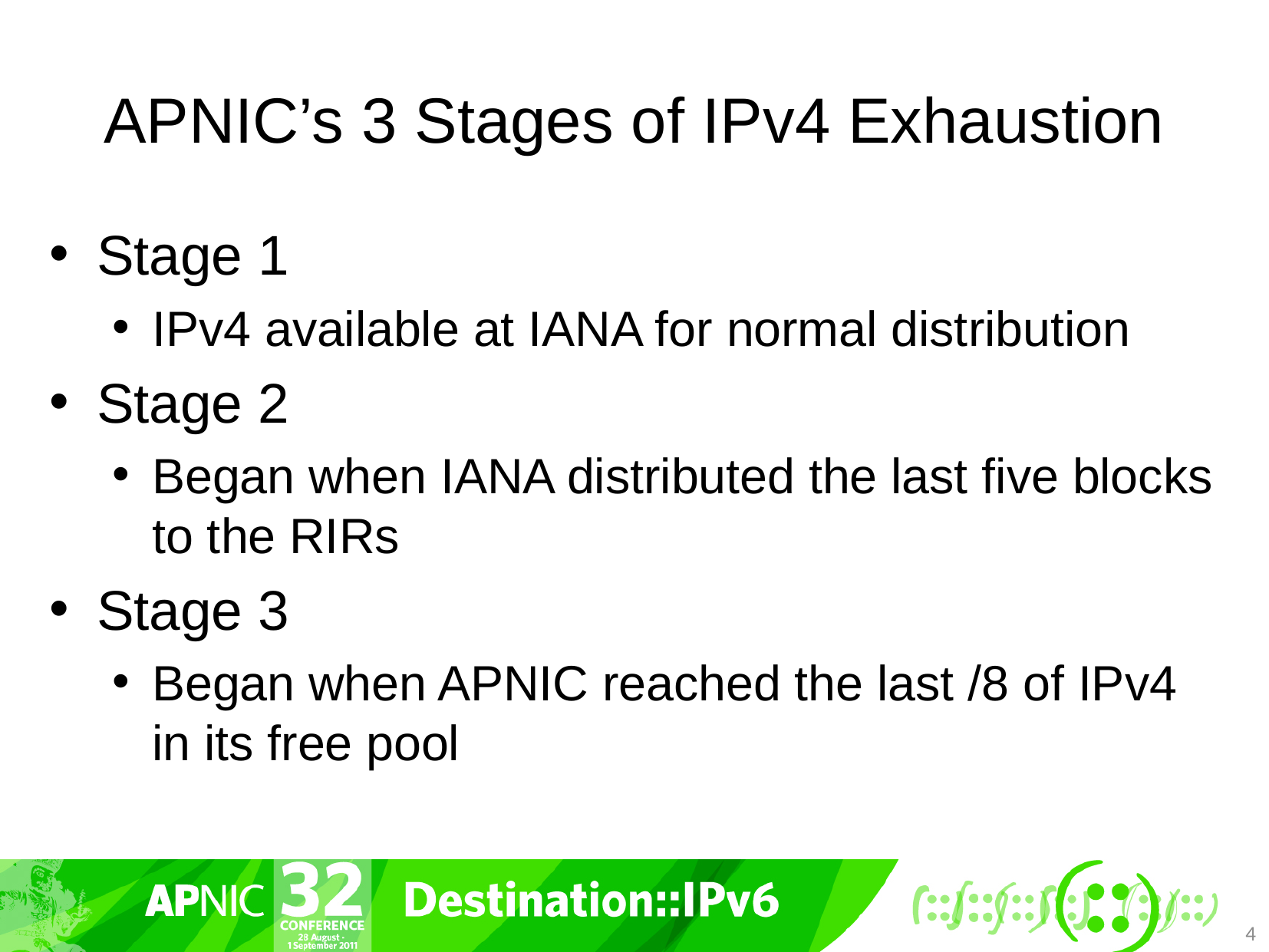

# APNIC’s 3 Stages of IPv4 Exhaustion
Stage 1
IPv4 available at IANA for normal distribution
Stage 2
Began when IANA distributed the last five blocks to the RIRs
Stage 3
Began when APNIC reached the last /8 of IPv4 in its free pool
4